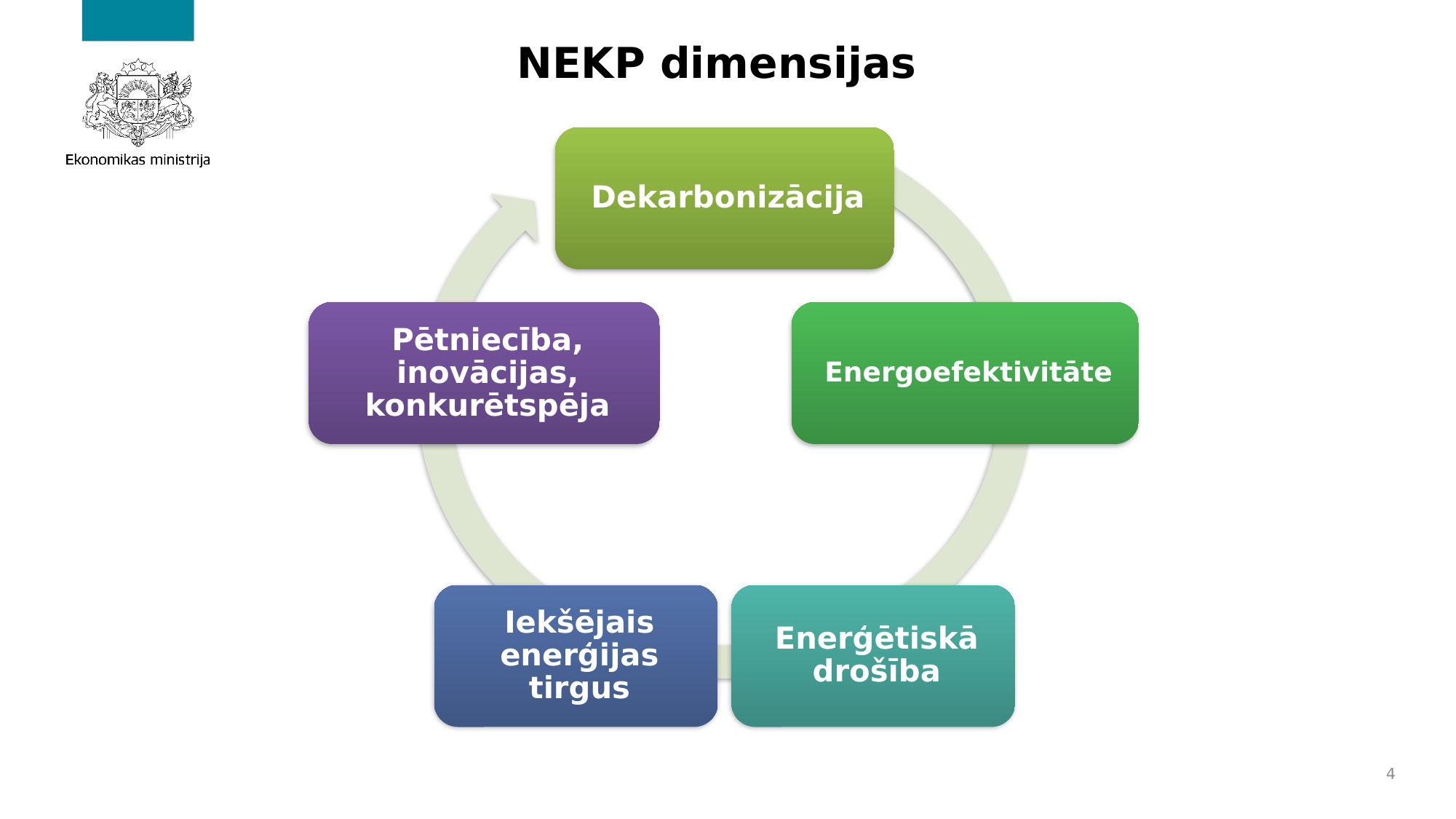

# NEKP dimensijas
Dekarbonizācija
Energoefektivitāte
Enerģētiskā drošība
Iekšējais enerģijas tirgus
Pētniecība, inovācijas, konkurētspēja
4